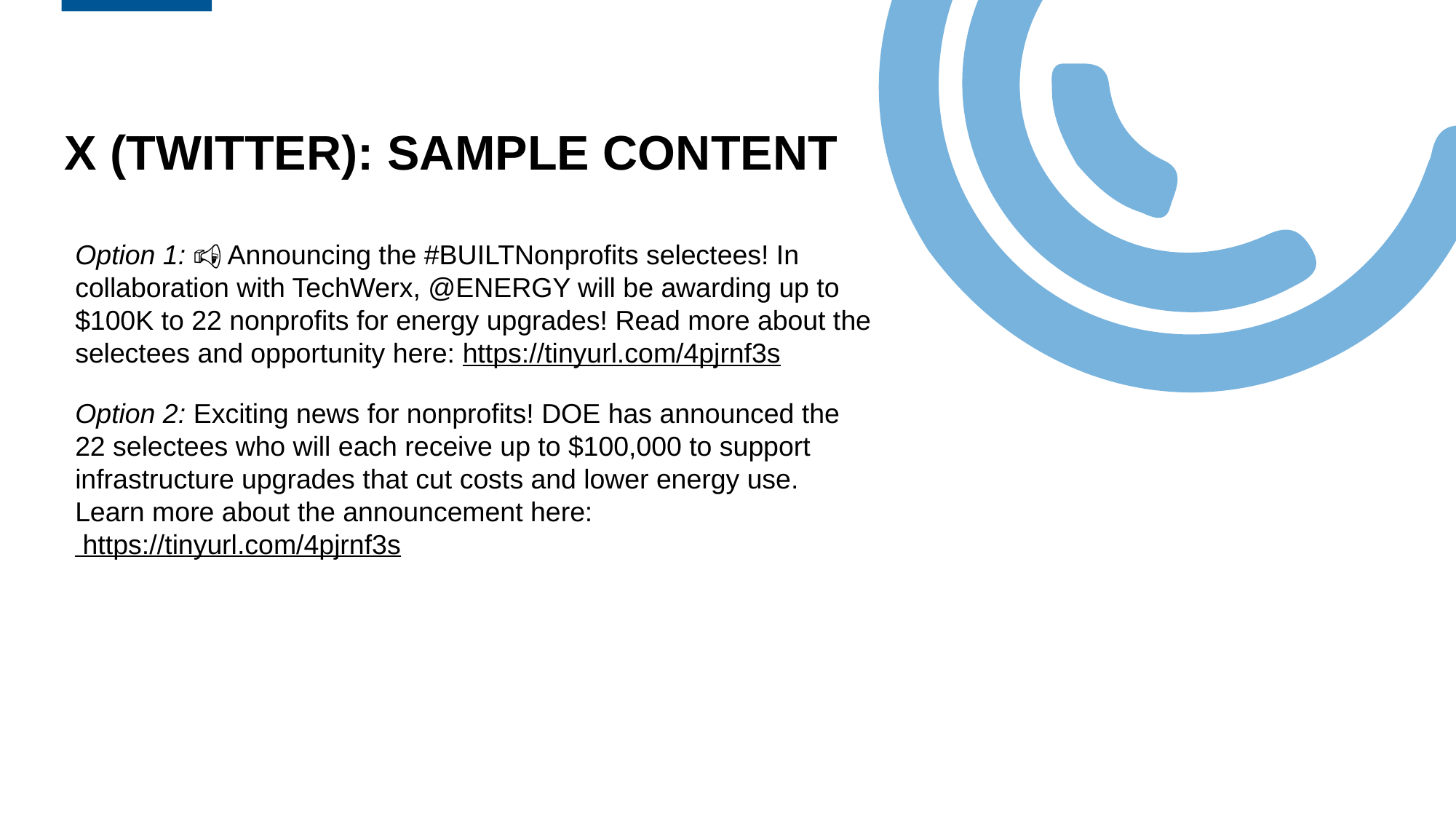

# X (Twitter): Sample content

Option 1: 📢 Announcing the #BUILTNonprofits selectees! In collaboration with TechWerx, @ENERGY will be awarding up to $100K to 22 nonprofits for energy upgrades! Read more about the selectees and opportunity here: ​https://tinyurl.com/4pjrnf3s

Option 2: Exciting news for nonprofits! DOE has announced the 22 selectees who will each receive up to $100,000 to support infrastructure upgrades that cut costs and lower energy use. Learn more about the announcement here: https://tinyurl.com/4pjrnf3s